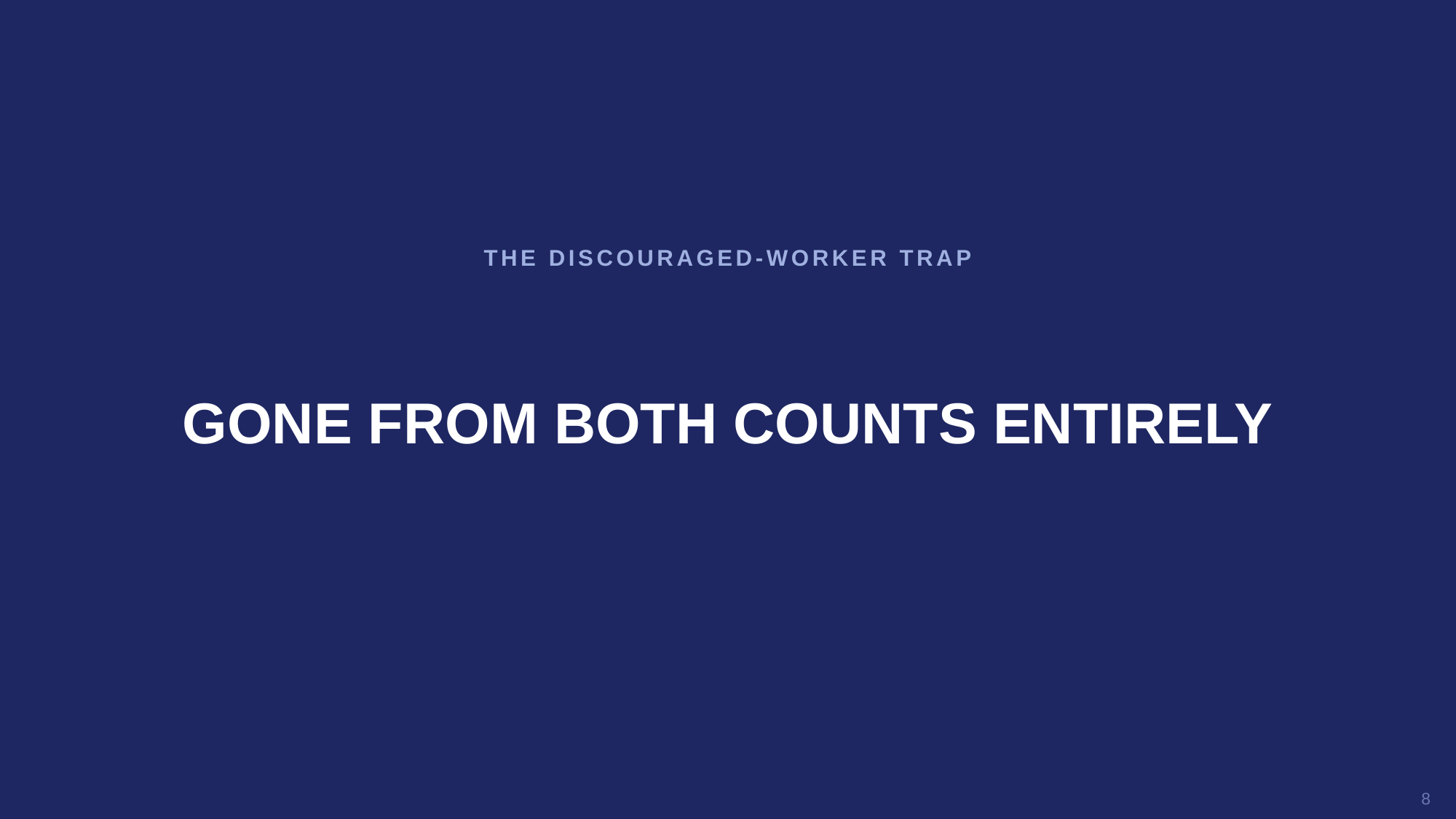

THE DISCOURAGED-WORKER TRAP
GONE FROM BOTH COUNTS ENTIRELY
8